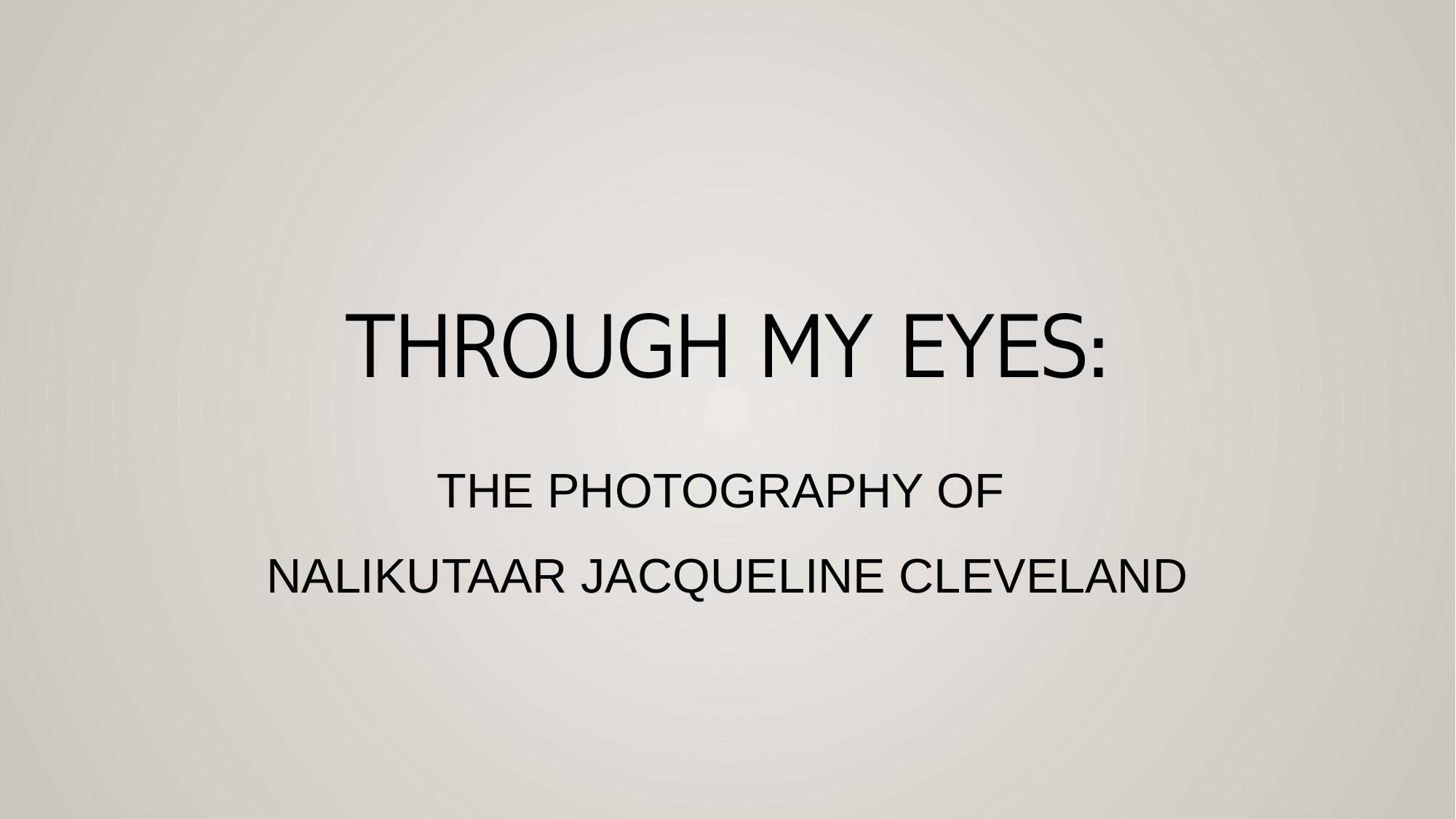

# Through my Eyes:
The photography of
Nalikutaar Jacqueline Cleveland